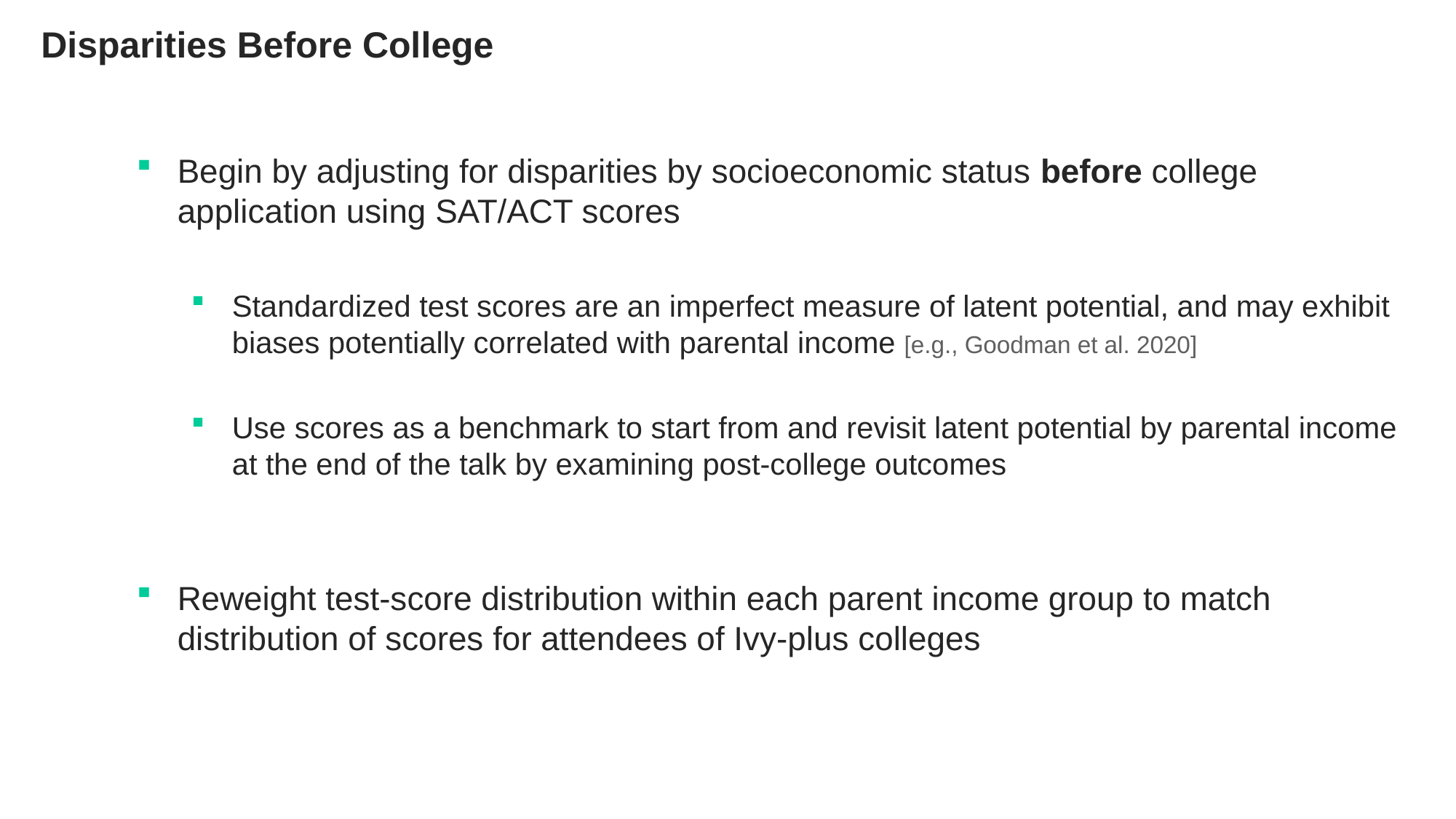

Disparities Before College
Begin by adjusting for disparities by socioeconomic status before college application using SAT/ACT scores

Standardized test scores are an imperfect measure of latent potential, and may exhibit biases potentially correlated with parental income [e.g., Goodman et al. 2020]

Use scores as a benchmark to start from and revisit latent potential by parental income at the end of the talk by examining post-college outcomes

Reweight test-score distribution within each parent income group to match distribution of scores for attendees of Ivy-plus colleges